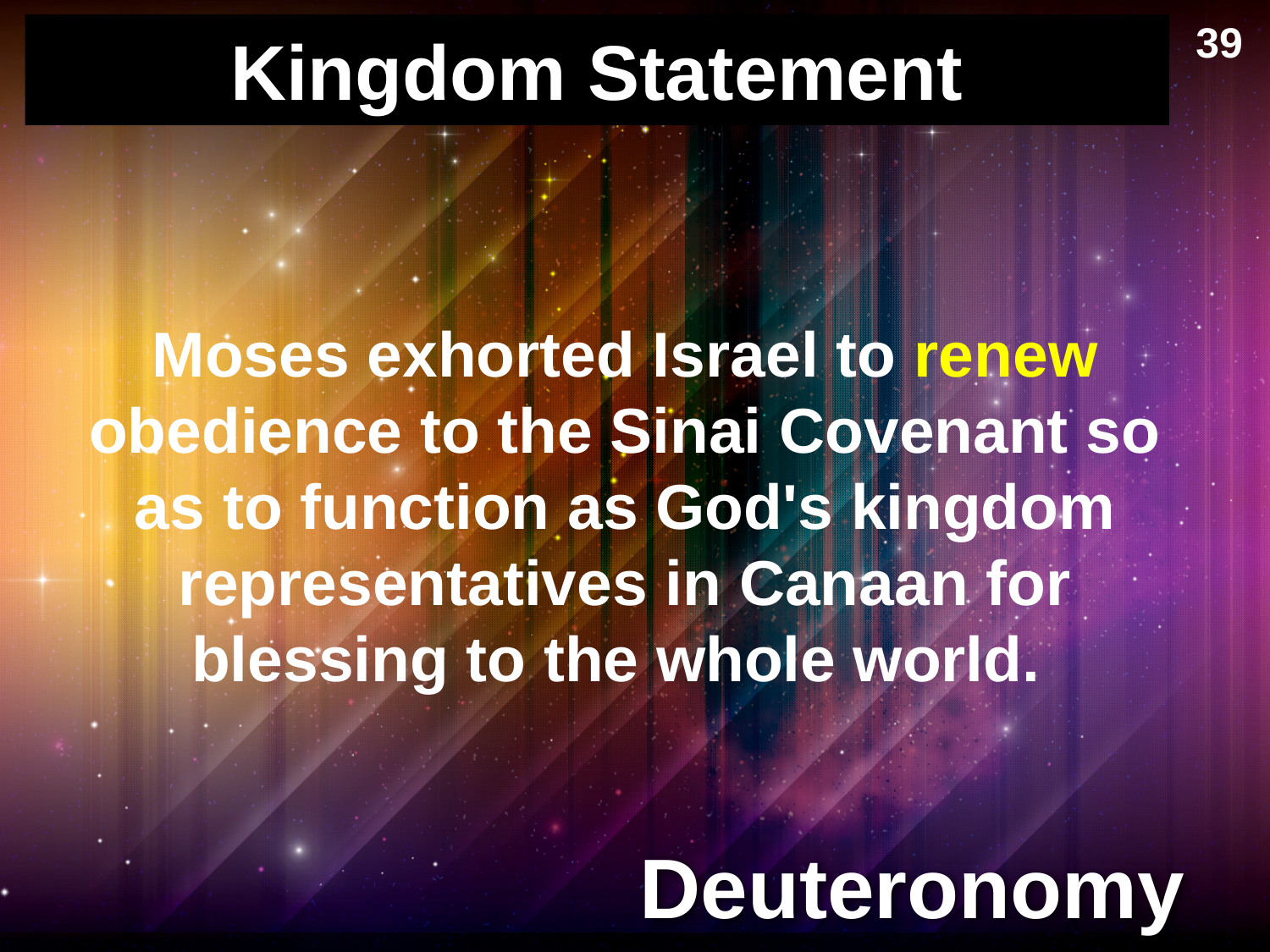

39
# Kingdom Statement
Moses exhorted Israel to renew obedience to the Sinai Covenant so as to function as God's kingdom representatives in Canaan for blessing to the whole world.
Deuteronomy